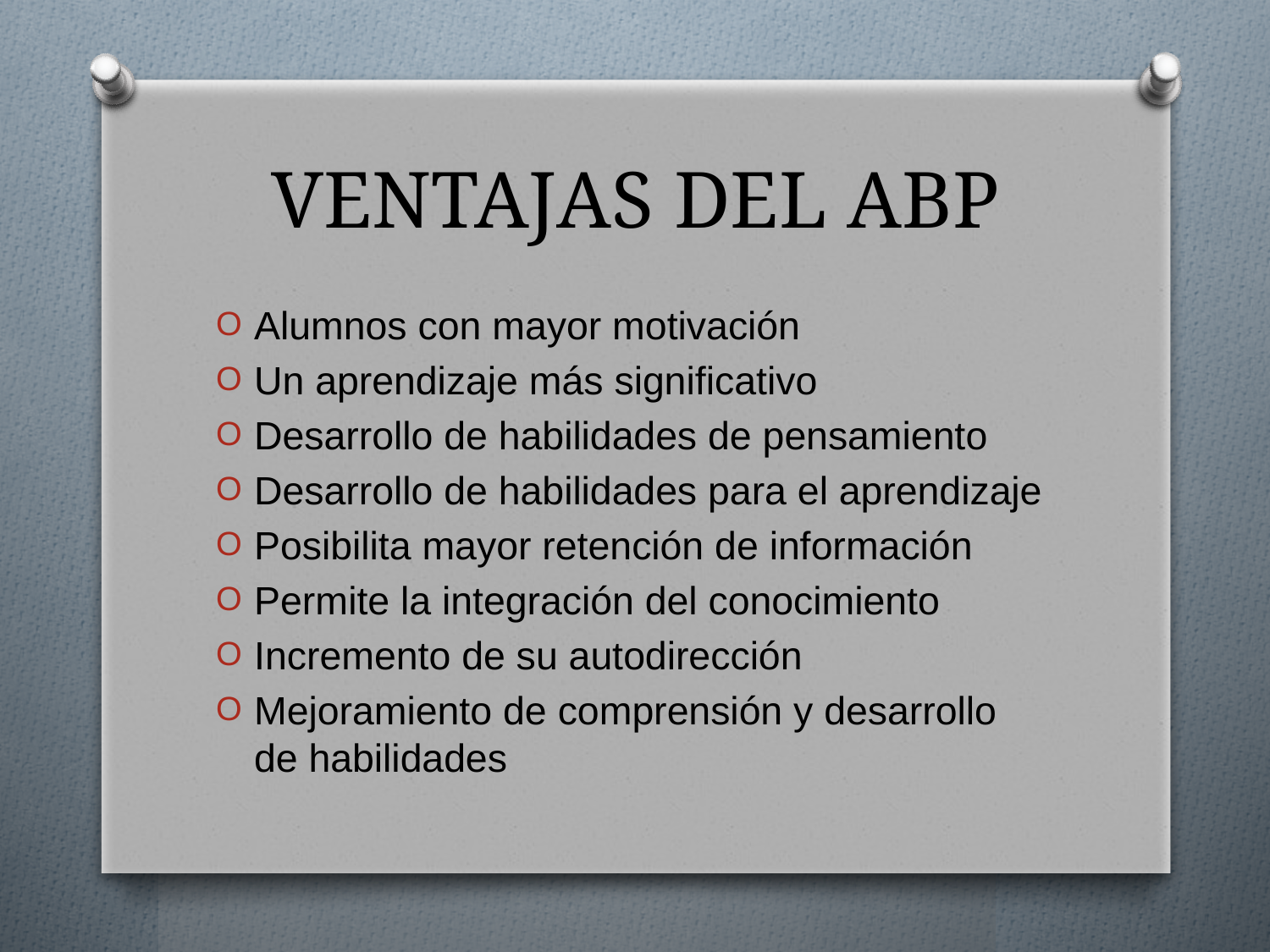

# VENTAJAS DEL ABP
Alumnos con mayor motivación
Un aprendizaje más significativo
Desarrollo de habilidades de pensamiento
Desarrollo de habilidades para el aprendizaje
Posibilita mayor retención de información
Permite la integración del conocimiento
Incremento de su autodirección
Mejoramiento de comprensión y desarrollo de habilidades